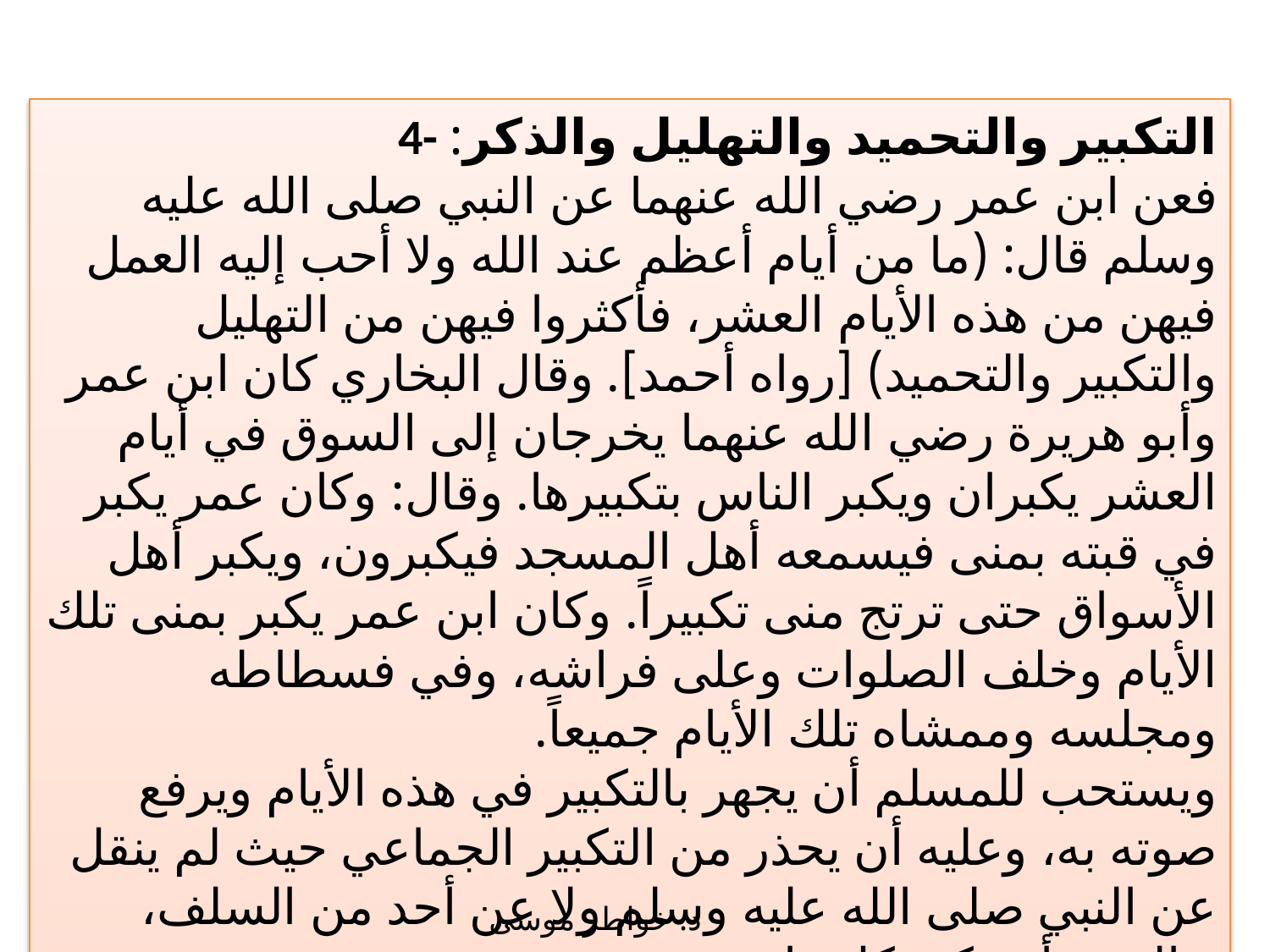

4- التكبير والتحميد والتهليل والذكر:
فعن ابن عمر رضي الله عنهما عن النبي صلى الله عليه وسلم قال: (ما من أيام أعظم عند الله ولا أحب إليه العمل فيهن من هذه الأيام العشر، فأكثروا فيهن من التهليل والتكبير والتحميد) [رواه أحمد]. وقال البخاري كان ابن عمر وأبو هريرة رضي الله عنهما يخرجان إلى السوق في أيام العشر يكبران ويكبر الناس بتكبيرها. وقال: وكان عمر يكبر في قبته بمنى فيسمعه أهل المسجد فيكبرون، ويكبر أهل الأسواق حتى ترتج منى تكبيراً. وكان ابن عمر يكبر بمنى تلك الأيام وخلف الصلوات وعلى فراشه، وفي فسطاطه ومجلسه وممشاه تلك الأيام جميعاً.
ويستحب للمسلم أن يجهر بالتكبير في هذه الأيام ويرفع صوته به، وعليه أن يحذر من التكبير الجماعي حيث لم ينقل عن النبي صلى الله عليه وسلم ولا عن أحد من السلف، والسنة أن يكبر كل واحد بمفرده.
د. خواطر موسى